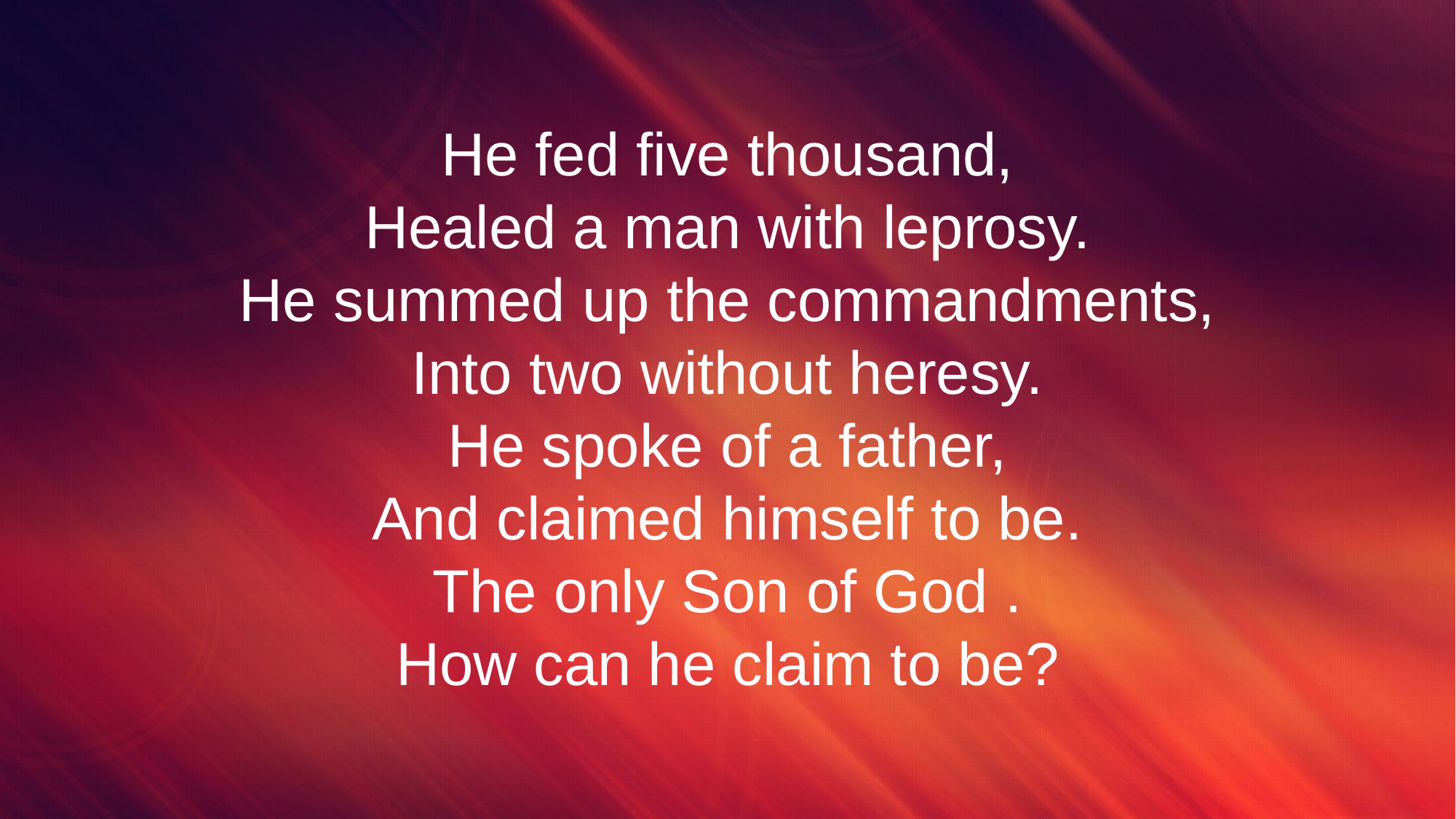

He fed five thousand,
Healed a man with leprosy.
He summed up the commandments,
Into two without heresy.
He spoke of a father,
And claimed himself to be.
The only Son of God .
How can he claim to be?